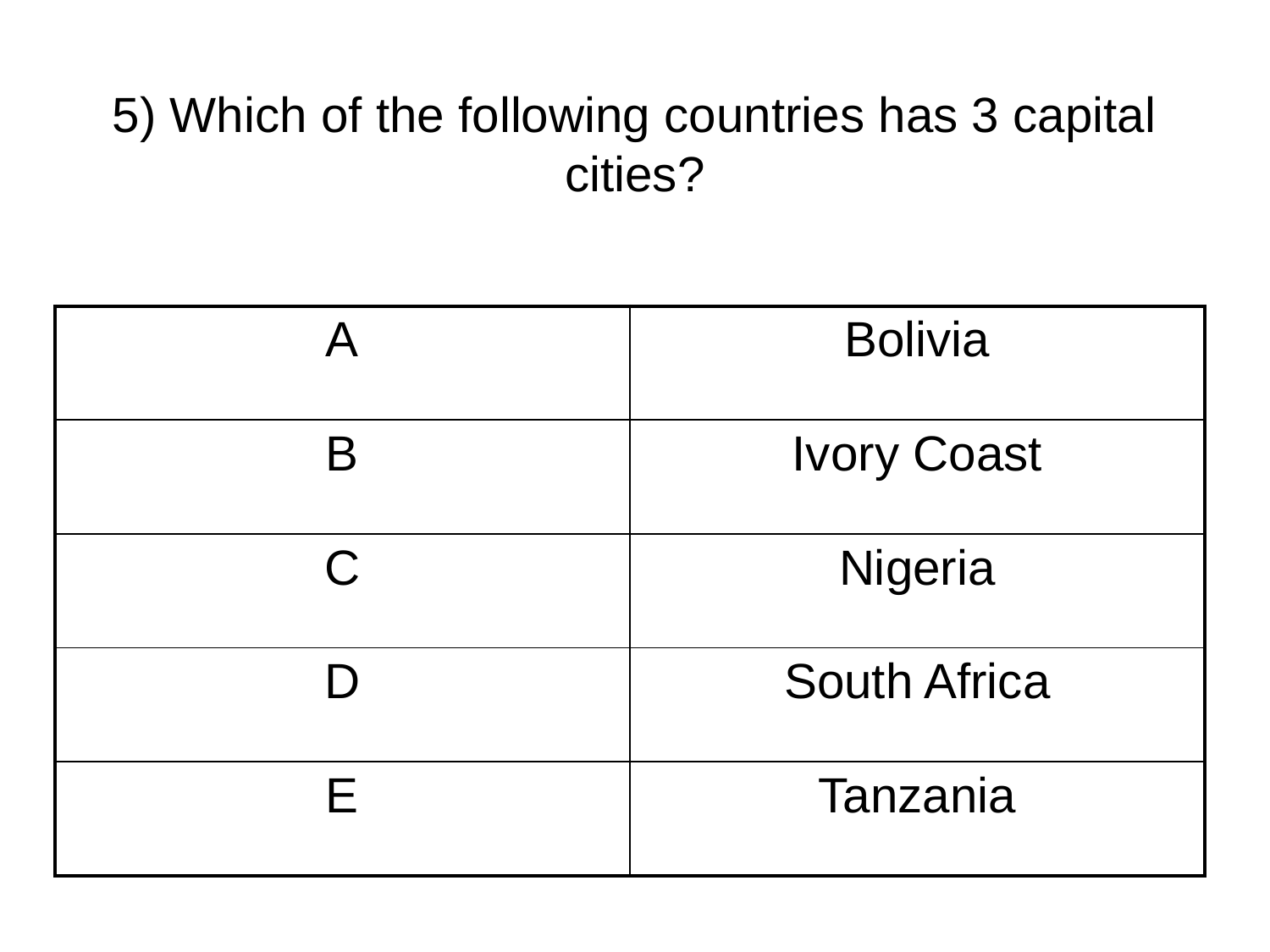

# 5) Which of the following countries has 3 capital cities?
| A | Bolivia |
| --- | --- |
| B | Ivory Coast |
| C | Nigeria |
| D | South Africa |
| E | Tanzania |